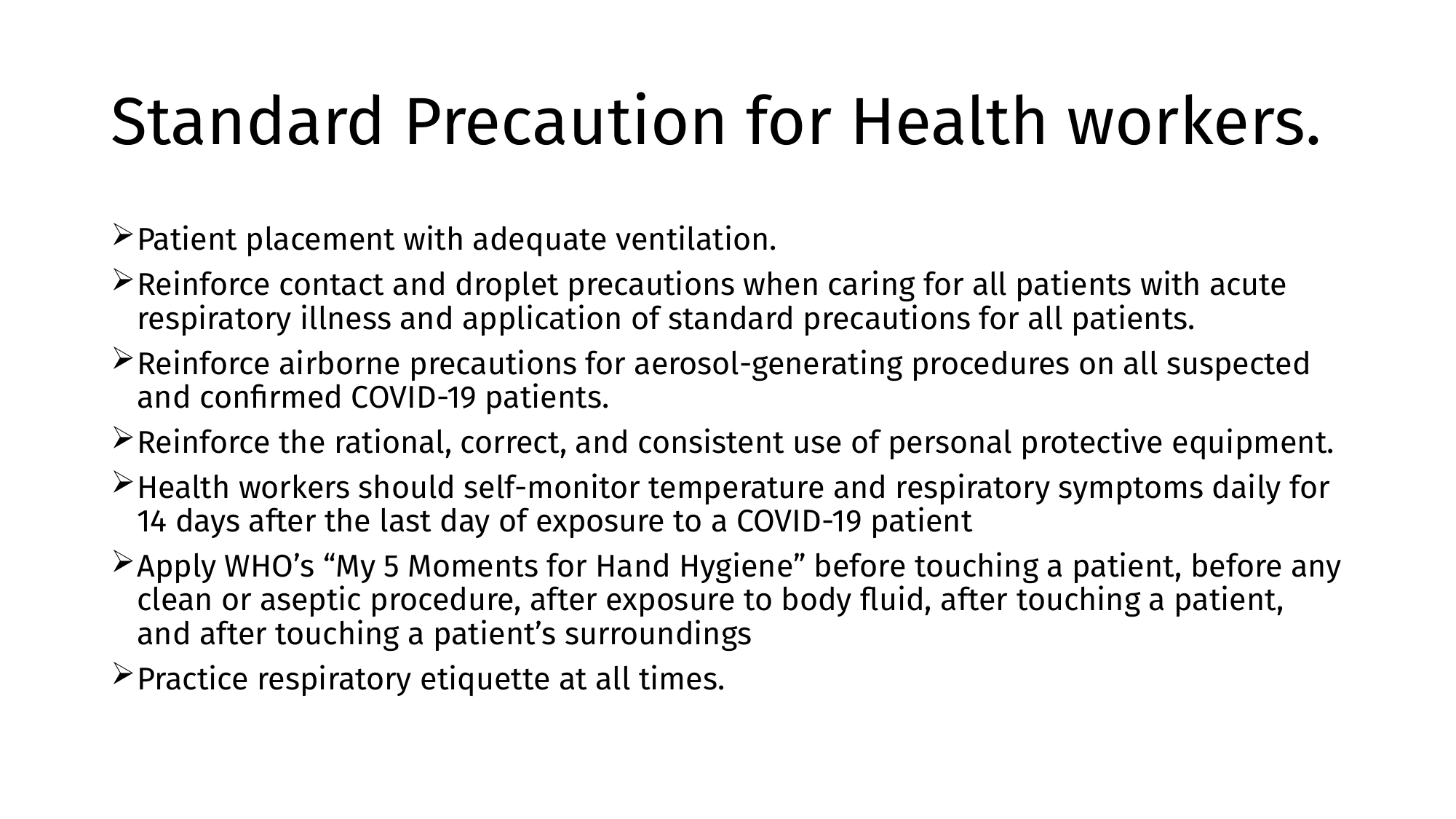

# Standard Precaution for Health workers.
Patient placement with adequate ventilation.
Reinforce contact and droplet precautions when caring for all patients with acute respiratory illness and application of standard precautions for all patients.
Reinforce airborne precautions for aerosol-generating procedures on all suspected and confirmed COVID-19 patients.
Reinforce the rational, correct, and consistent use of personal protective equipment.
Health workers should self-monitor temperature and respiratory symptoms daily for 14 days after the last day of exposure to a COVID-19 patient
Apply WHO’s “My 5 Moments for Hand Hygiene” before touching a patient, before any clean or aseptic procedure, after exposure to body fluid, after touching a patient, and after touching a patient’s surroundings
Practice respiratory etiquette at all times.